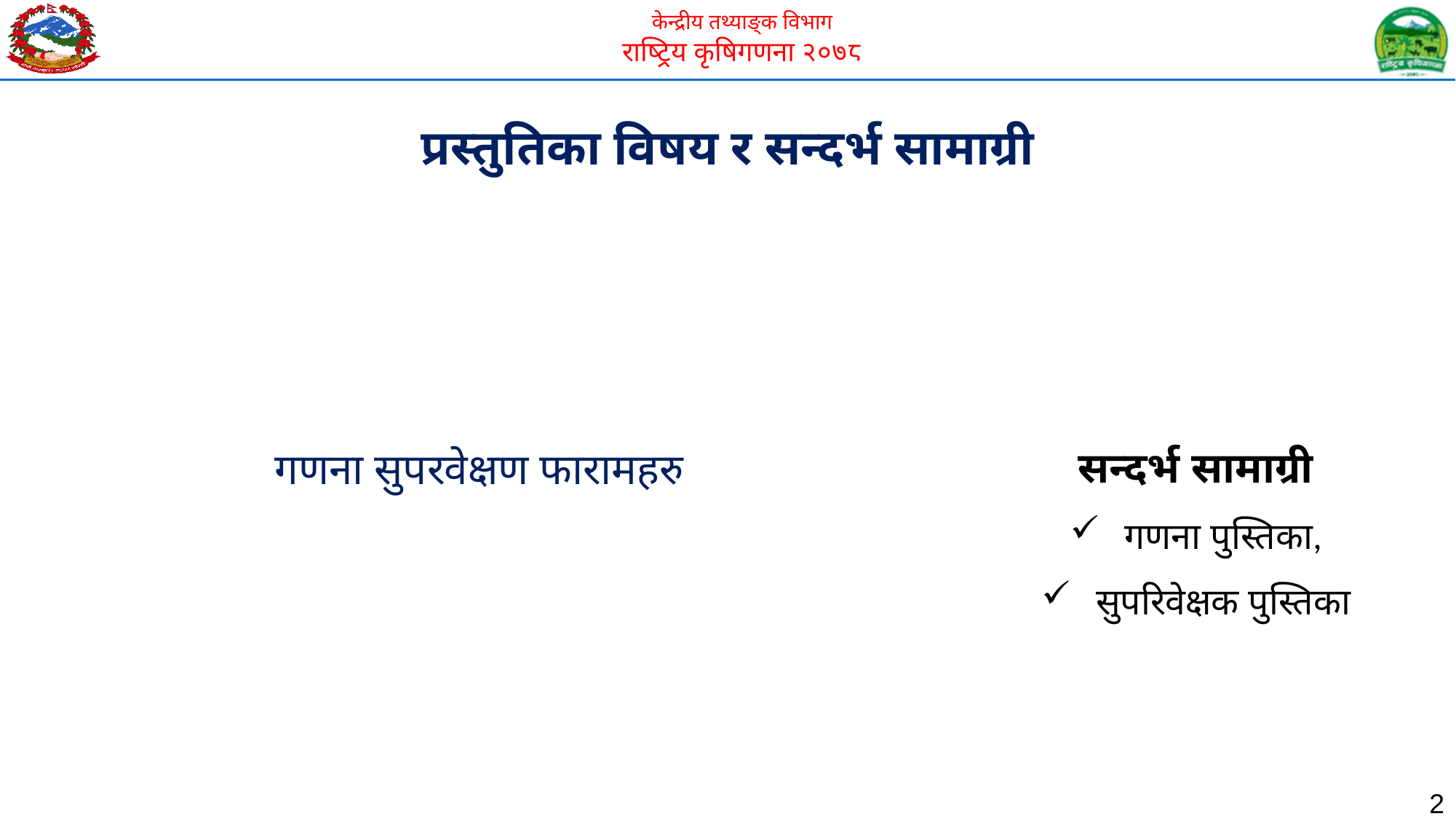

प्रस्तुतिका विषय र सन्दर्भ सामाग्री
सन्दर्भ सामाग्री
गणना पुस्तिका,
सुपरिवेक्षक पुस्तिका

गणना सुपरवेक्षण फारामहरु

2